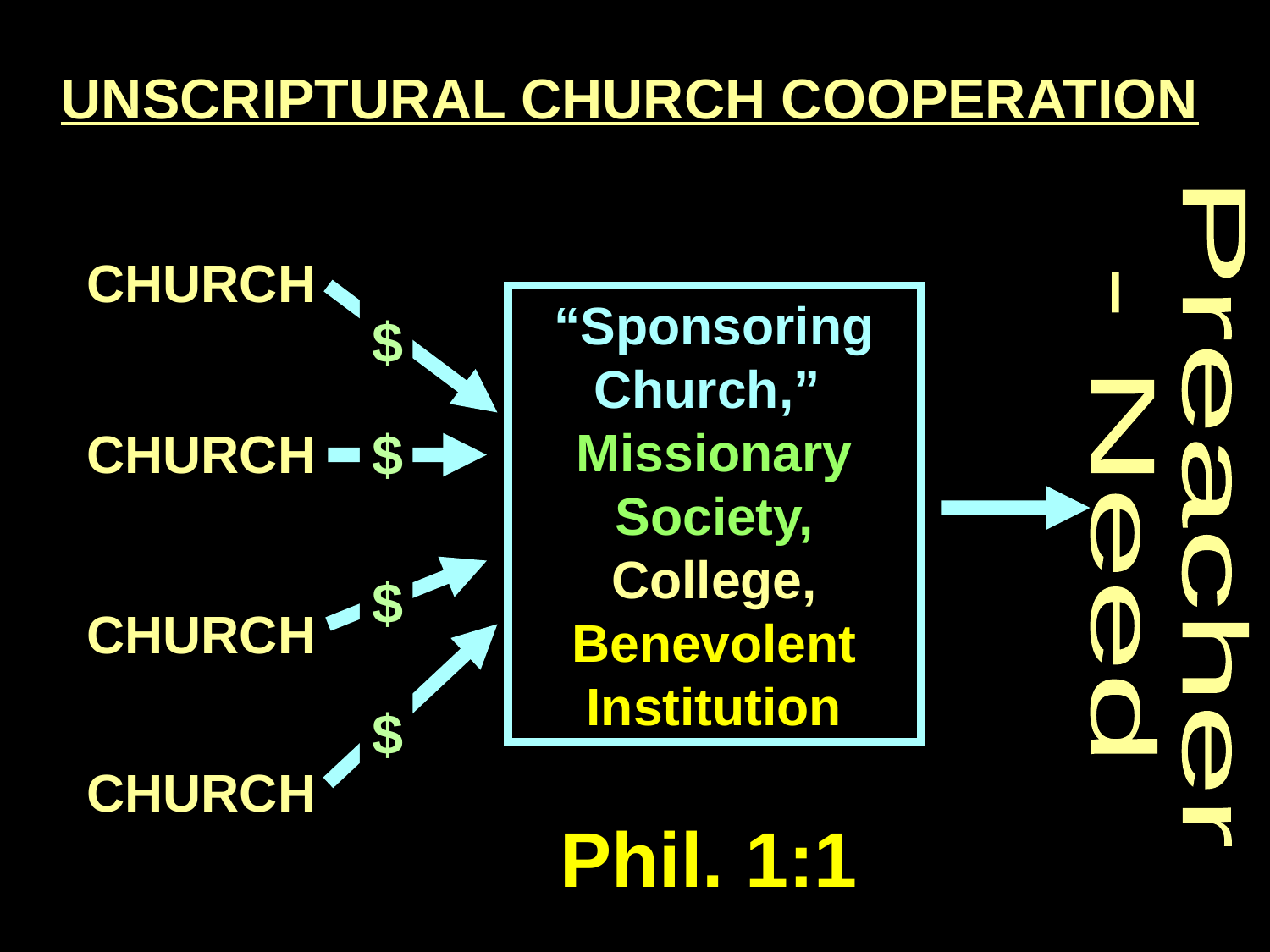

UNSCRIPTURAL CHURCH COOPERATION
CHURCH

“Sponsoring Church,”  Missionary Society, College, Benevolent Institution
$
$
CHURCH
Preacher
- Need

$
CHURCH

$
CHURCH
Phil. 1:1